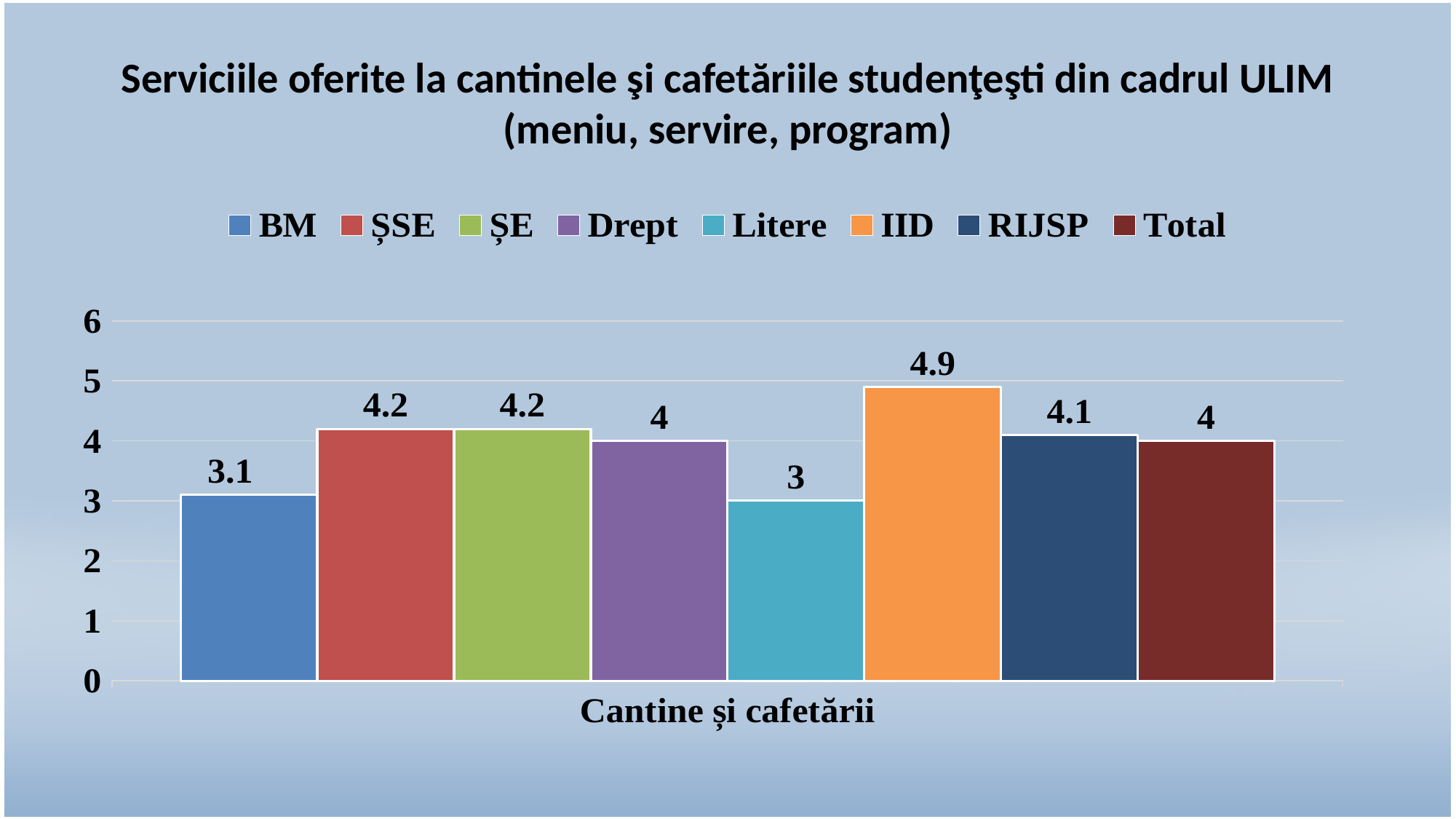

# Serviciile oferite la cantinele şi cafetăriile studenţeşti din cadrul ULIM (meniu, servire, program)

### Chart

| Category | BM | ȘSE | ȘE | Drept | Litere | IID | RIJSP | Total |
|---|---|---|---|---|---|---|---|---|
| Cantine și cafetării | 3.1 | 4.2 | 4.2 | 4.0 | 3.0 | 4.9 | 4.1 | 4.0 |